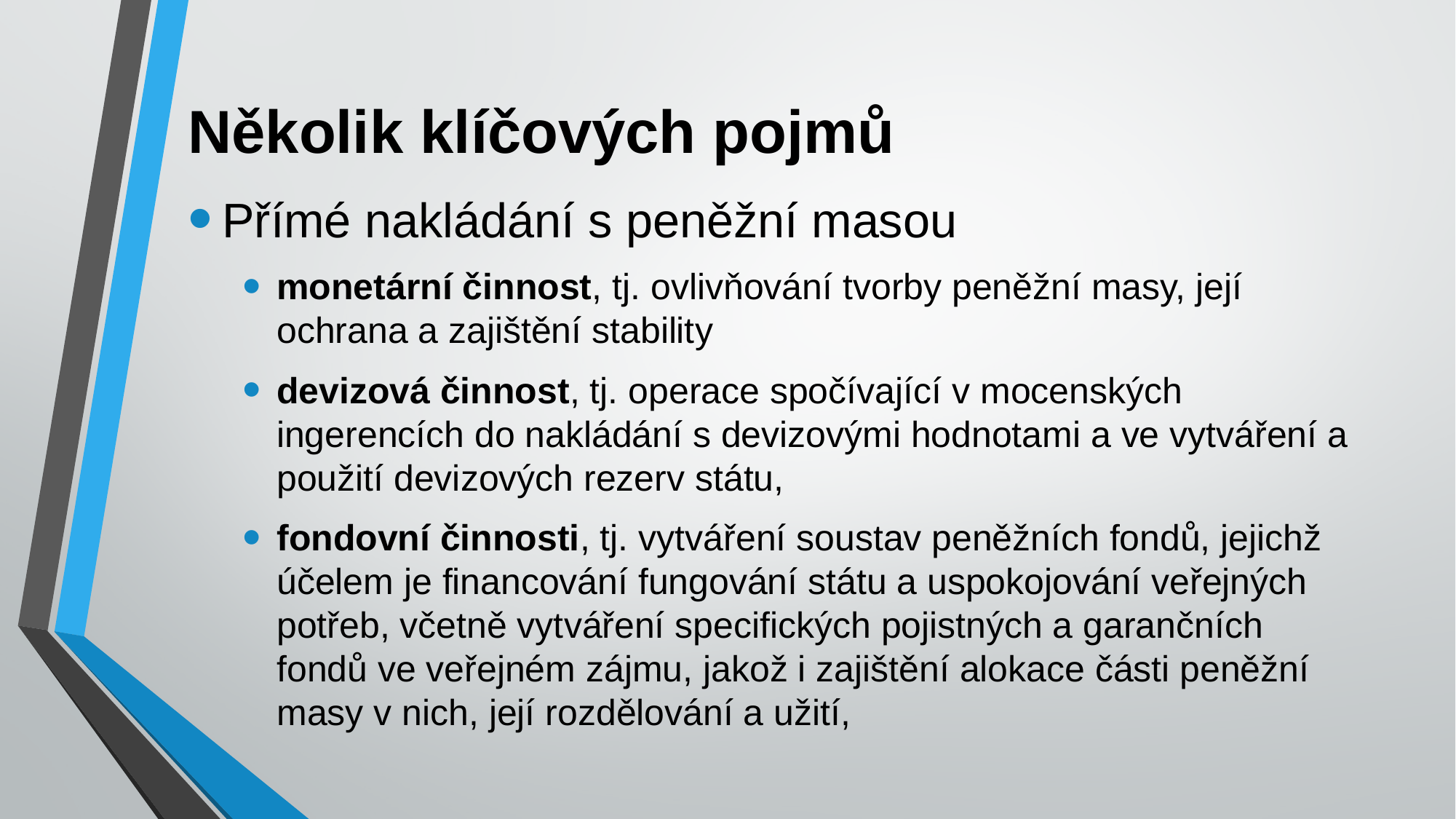

# Několik klíčových pojmů
Přímé nakládání s peněžní masou
monetární činnost, tj. ovlivňování tvorby peněžní masy, její ochrana a zajištění stability
devizová činnost, tj. operace spočívající v mocenských ingerencích do nakládání s devizovými hodnotami a ve vytváření a použití devizových rezerv státu,
fondovní činnosti, tj. vytváření soustav peněžních fondů, jejichž účelem je financování fungování státu a uspokojování veřejných potřeb, včetně vytváření specifických pojistných a garančních fondů ve veřejném zájmu, jakož i zajištění alokace části peněžní masy v nich, její rozdělování a užití,